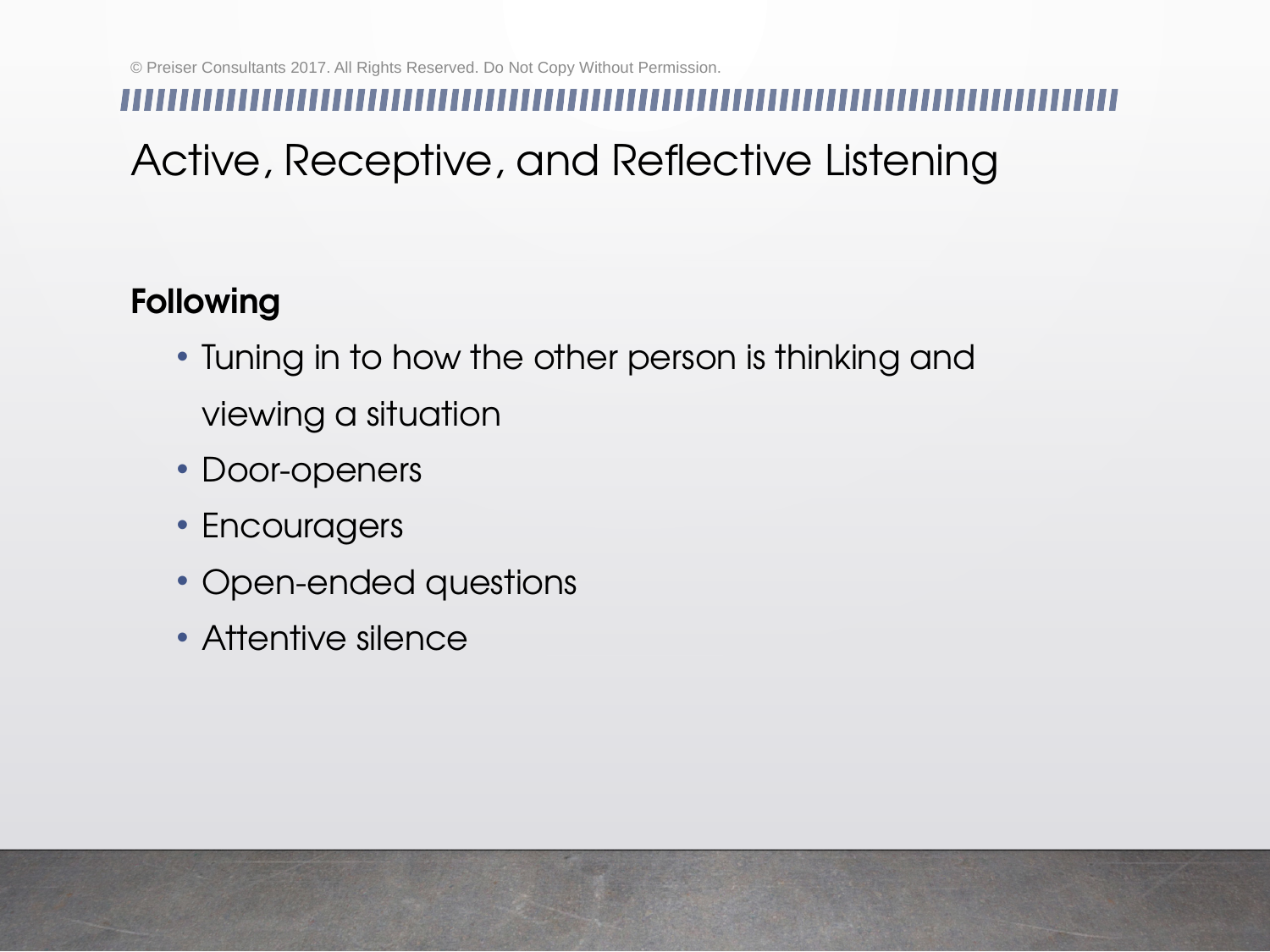

© Preiser Consultants 2017. All Rights Reserved. Do Not Copy Without Permission.
# Active, Receptive, and Reflective Listening
Following
Tuning in to how the other person is thinking and viewing a situation
Door-openers
Encouragers
Open-ended questions
Attentive silence